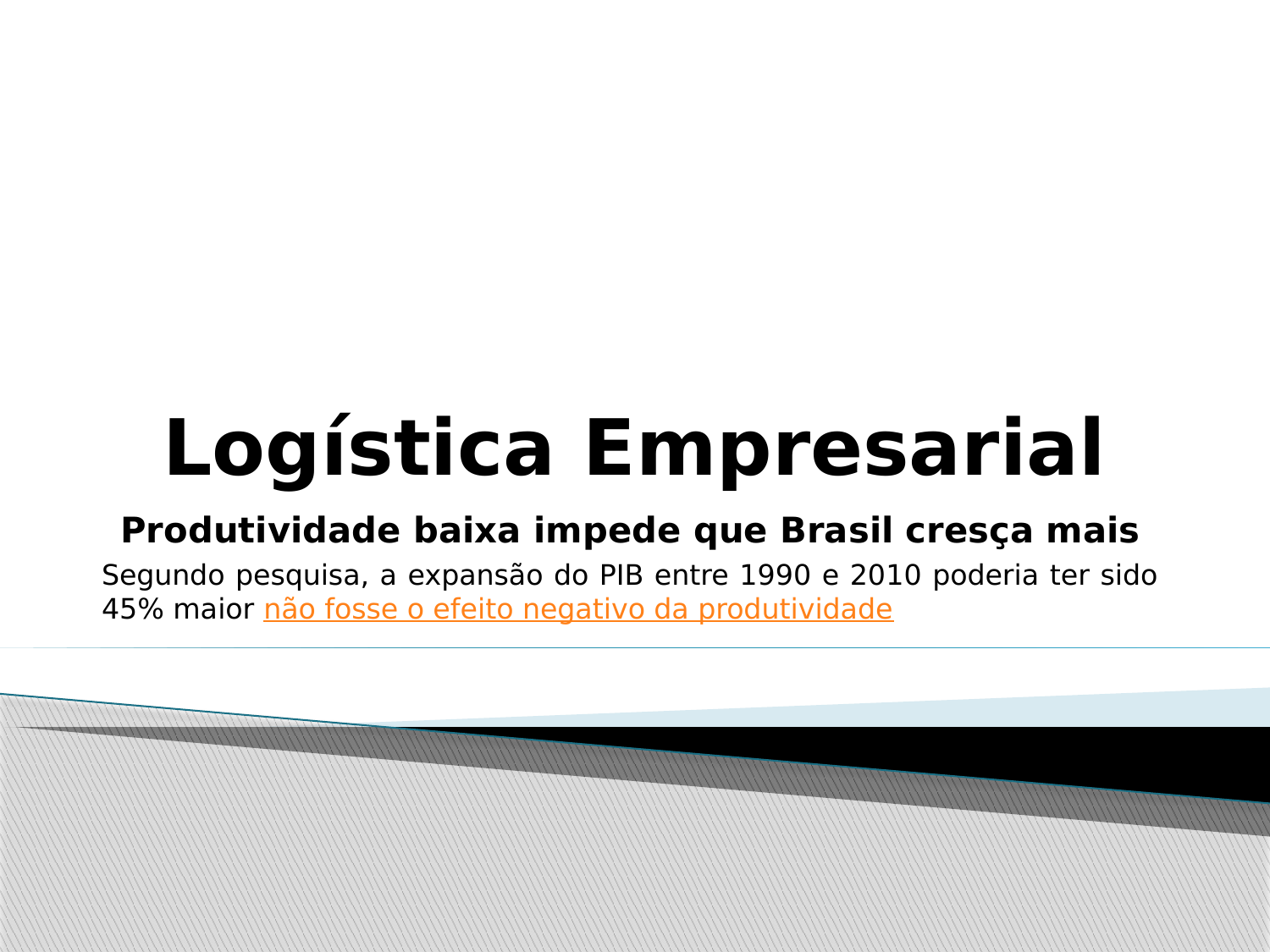

# Logística Empresarial
Produtividade baixa impede que Brasil cresça mais
Segundo pesquisa, a expansão do PIB entre 1990 e 2010 poderia ter sido 45% maior não fosse o efeito negativo da produtividade